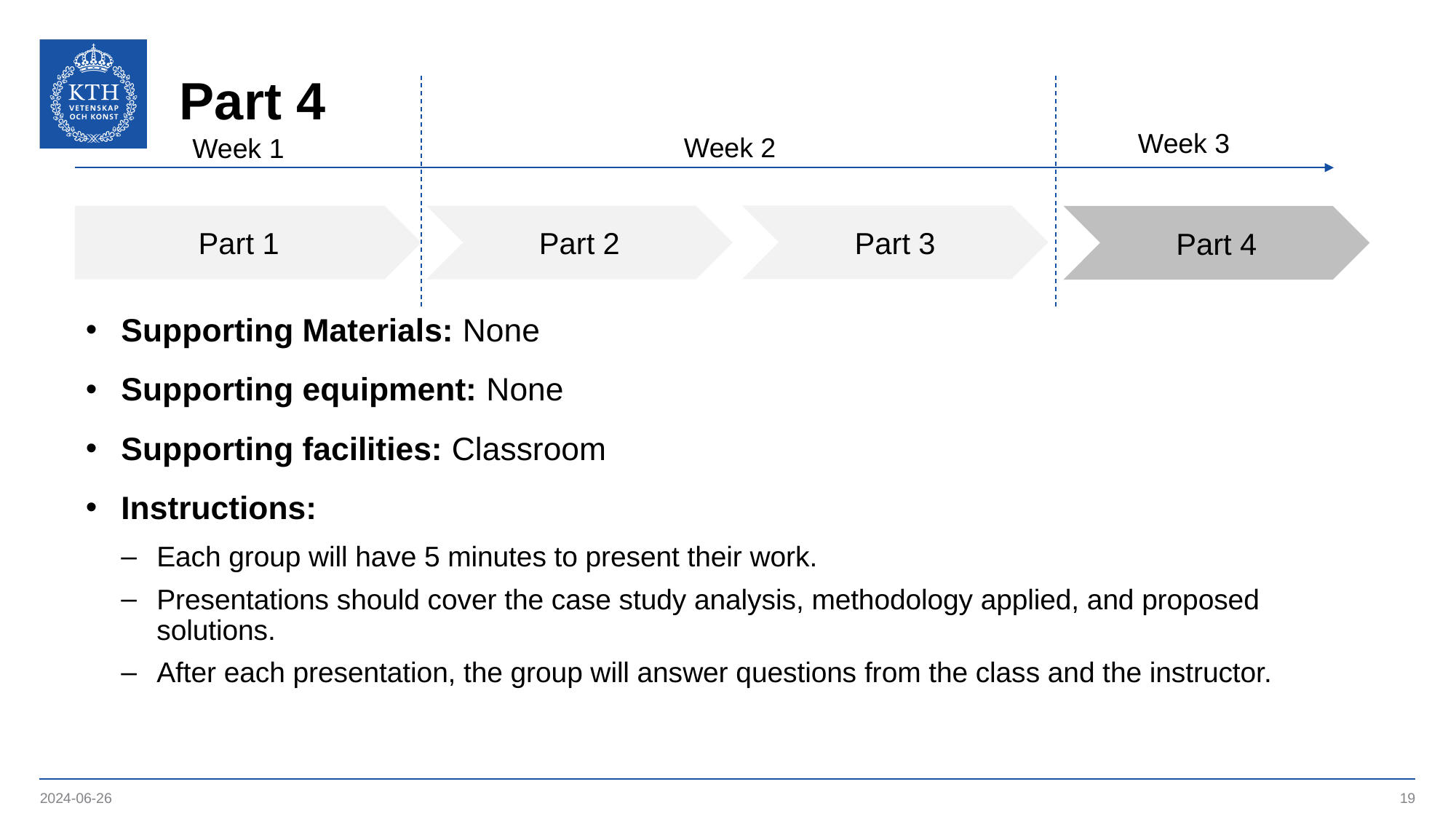

# Part 4
Week 3
Week 2
Week 1
Part 3
Part 1
Part 2
Part 4
Supporting Materials: None
Supporting equipment: None
Supporting facilities: Classroom
Instructions:
Each group will have 5 minutes to present their work.
Presentations should cover the case study analysis, methodology applied, and proposed solutions.
After each presentation, the group will answer questions from the class and the instructor.

2024-06-26
19